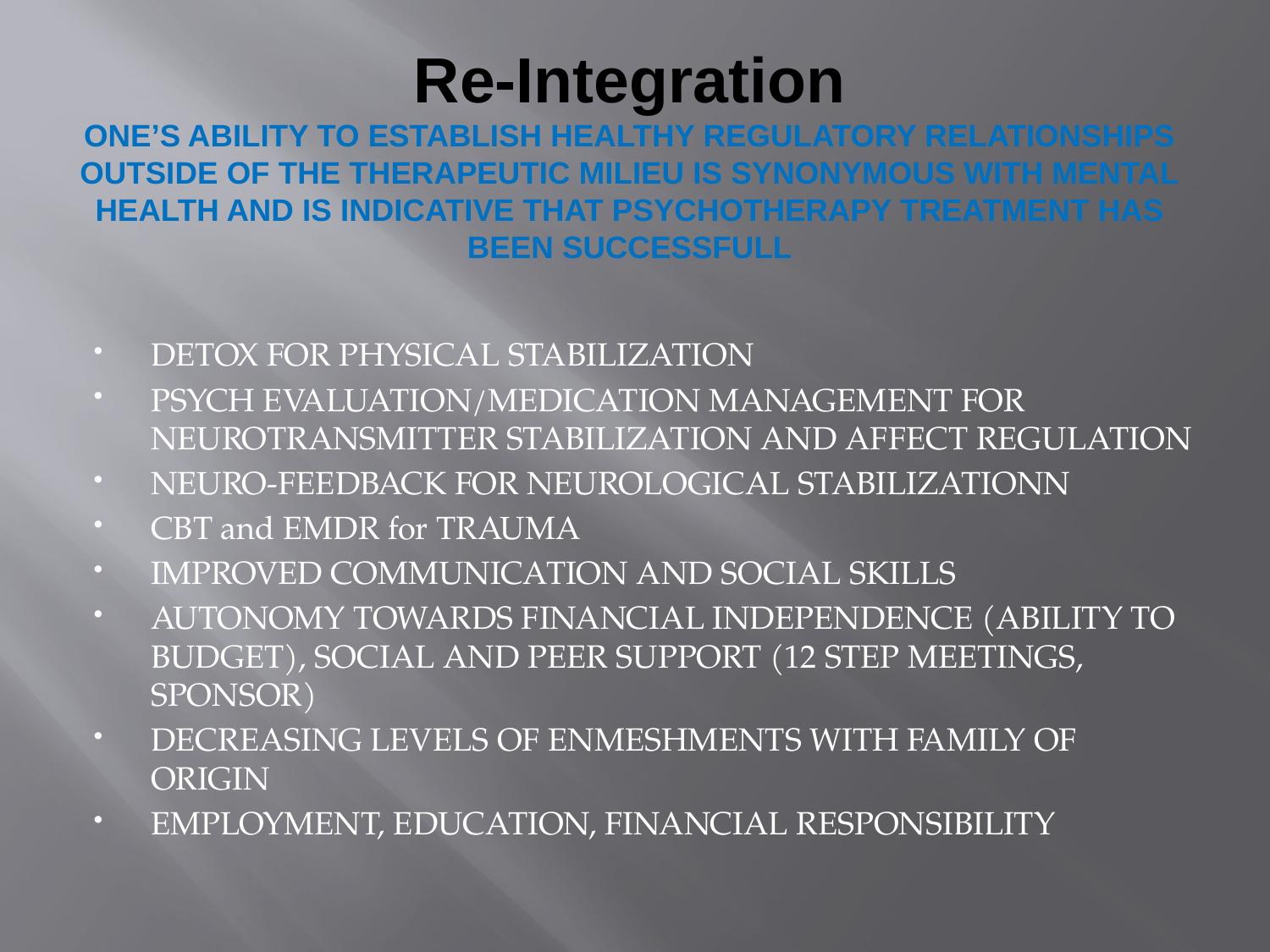

# Re-Integration ONE’S ABILITY TO ESTABLISH HEALTHY REGULATORY RELATIONSHIPS OUTSIDE OF THE THERAPEUTIC MILIEU IS SYNONYMOUS WITH MENTAL HEALTH AND IS INDICATIVE THAT PSYCHOTHERAPY TREATMENT HAS BEEN SUCCESSFULL
DETOX FOR PHYSICAL STABILIZATION
PSYCH EVALUATION/MEDICATION MANAGEMENT FOR NEUROTRANSMITTER STABILIZATION AND AFFECT REGULATION
NEURO-FEEDBACK FOR NEUROLOGICAL STABILIZATIONN
CBT and EMDR for TRAUMA
IMPROVED COMMUNICATION AND SOCIAL SKILLS
AUTONOMY TOWARDS FINANCIAL INDEPENDENCE (ABILITY TO BUDGET), SOCIAL AND PEER SUPPORT (12 STEP MEETINGS, SPONSOR)
DECREASING LEVELS OF ENMESHMENTS WITH FAMILY OF ORIGIN
EMPLOYMENT, EDUCATION, FINANCIAL RESPONSIBILITY